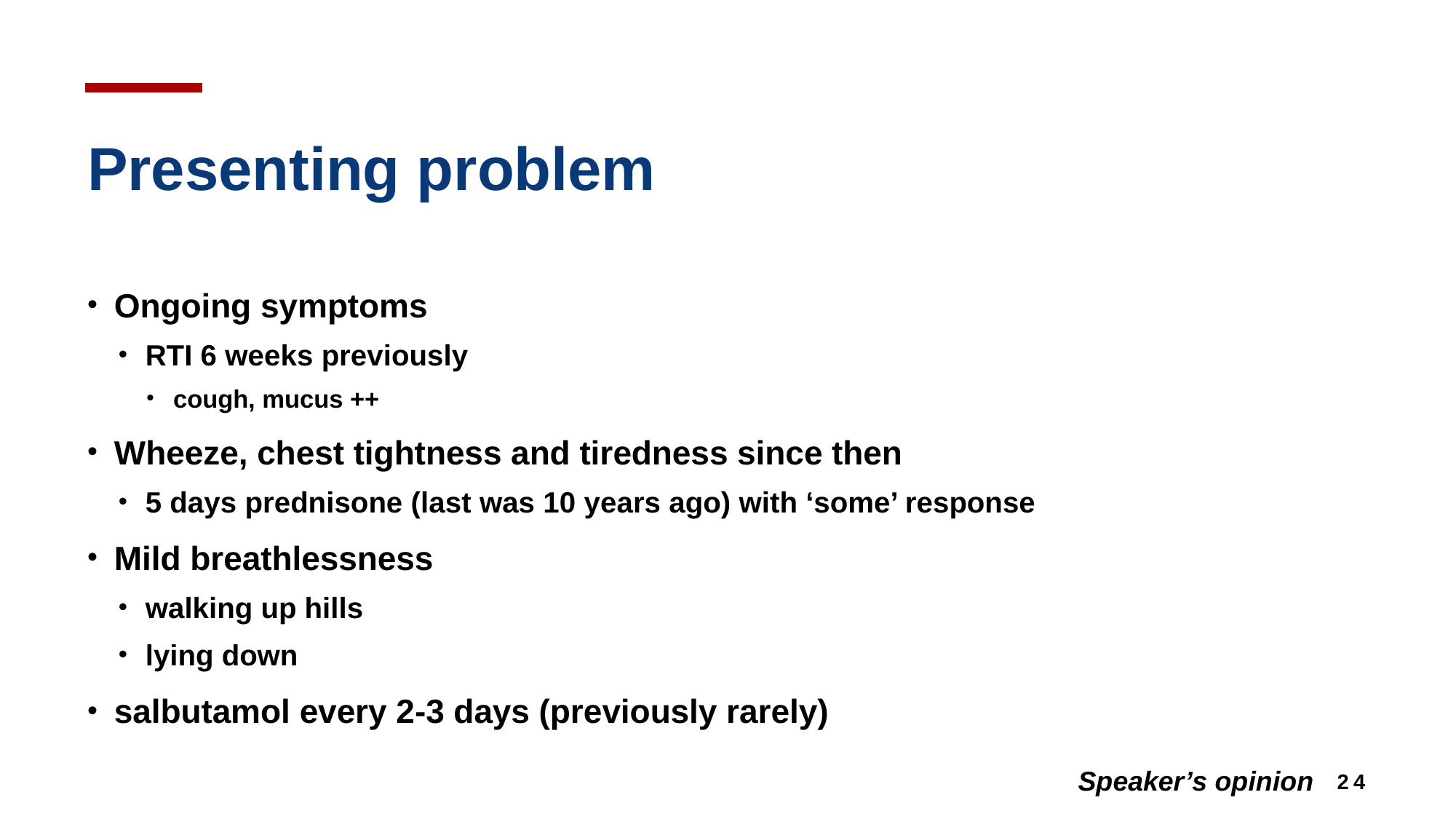

# Presenting problem
Ongoing symptoms
RTI 6 weeks previously
cough, mucus ++
Wheeze, chest tightness and tiredness since then
5 days prednisone (last was 10 years ago) with ‘some’ response
Mild breathlessness
walking up hills
lying down
salbutamol every 2-3 days (previously rarely)
Speaker’s opinion
24